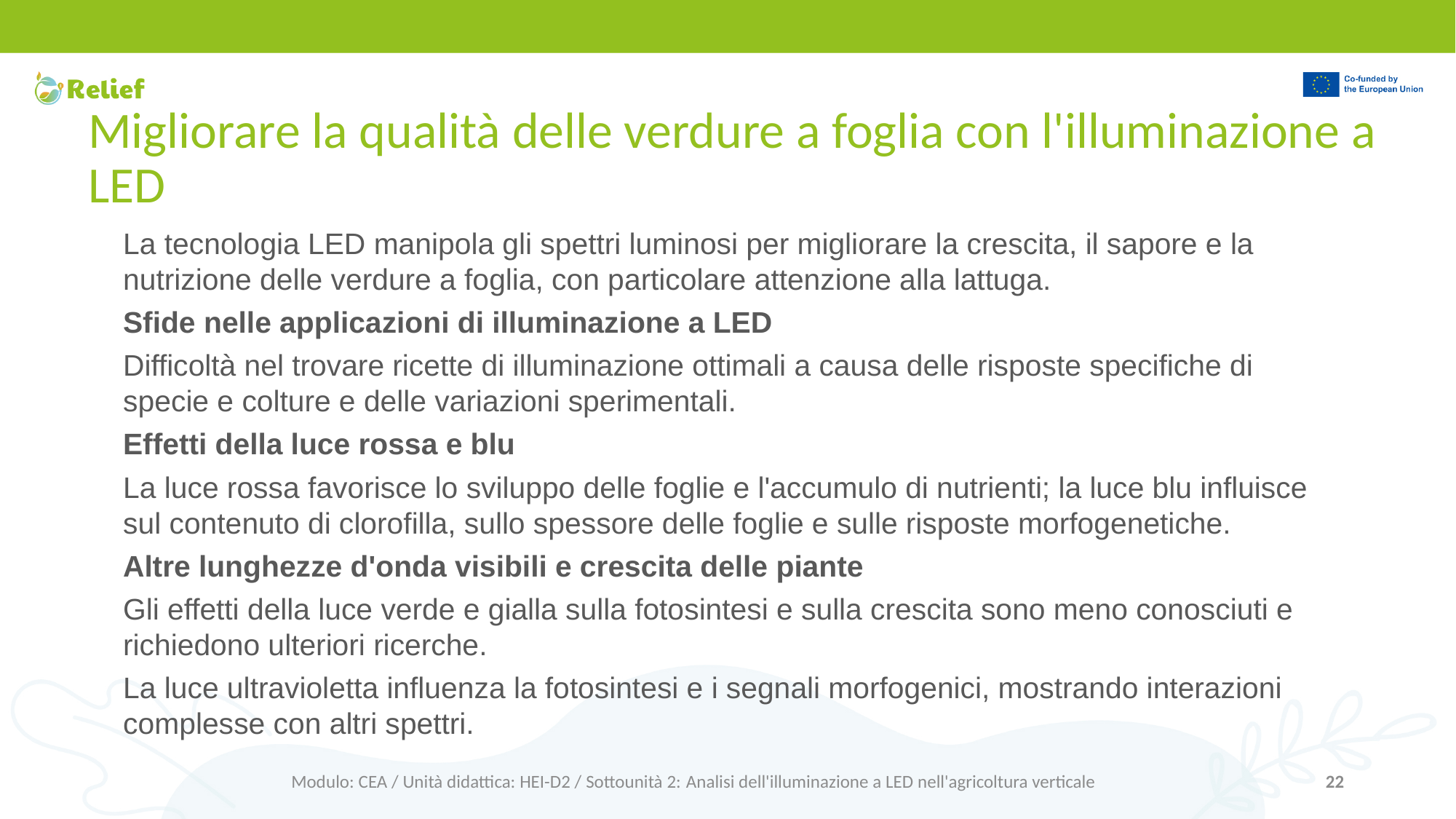

# Migliorare la qualità delle verdure a foglia con l'illuminazione a LED
La tecnologia LED manipola gli spettri luminosi per migliorare la crescita, il sapore e la nutrizione delle verdure a foglia, con particolare attenzione alla lattuga.
Sfide nelle applicazioni di illuminazione a LED
Difficoltà nel trovare ricette di illuminazione ottimali a causa delle risposte specifiche di specie e colture e delle variazioni sperimentali.
Effetti della luce rossa e blu
La luce rossa favorisce lo sviluppo delle foglie e l'accumulo di nutrienti; la luce blu influisce sul contenuto di clorofilla, sullo spessore delle foglie e sulle risposte morfogenetiche.
Altre lunghezze d'onda visibili e crescita delle piante
Gli effetti della luce verde e gialla sulla fotosintesi e sulla crescita sono meno conosciuti e richiedono ulteriori ricerche.
La luce ultravioletta influenza la fotosintesi e i segnali morfogenici, mostrando interazioni complesse con altri spettri.
Modulo: CEA / Unità didattica: HEI-D2 / Sottounità 2: Analisi dell'illuminazione a LED nell'agricoltura verticale
22